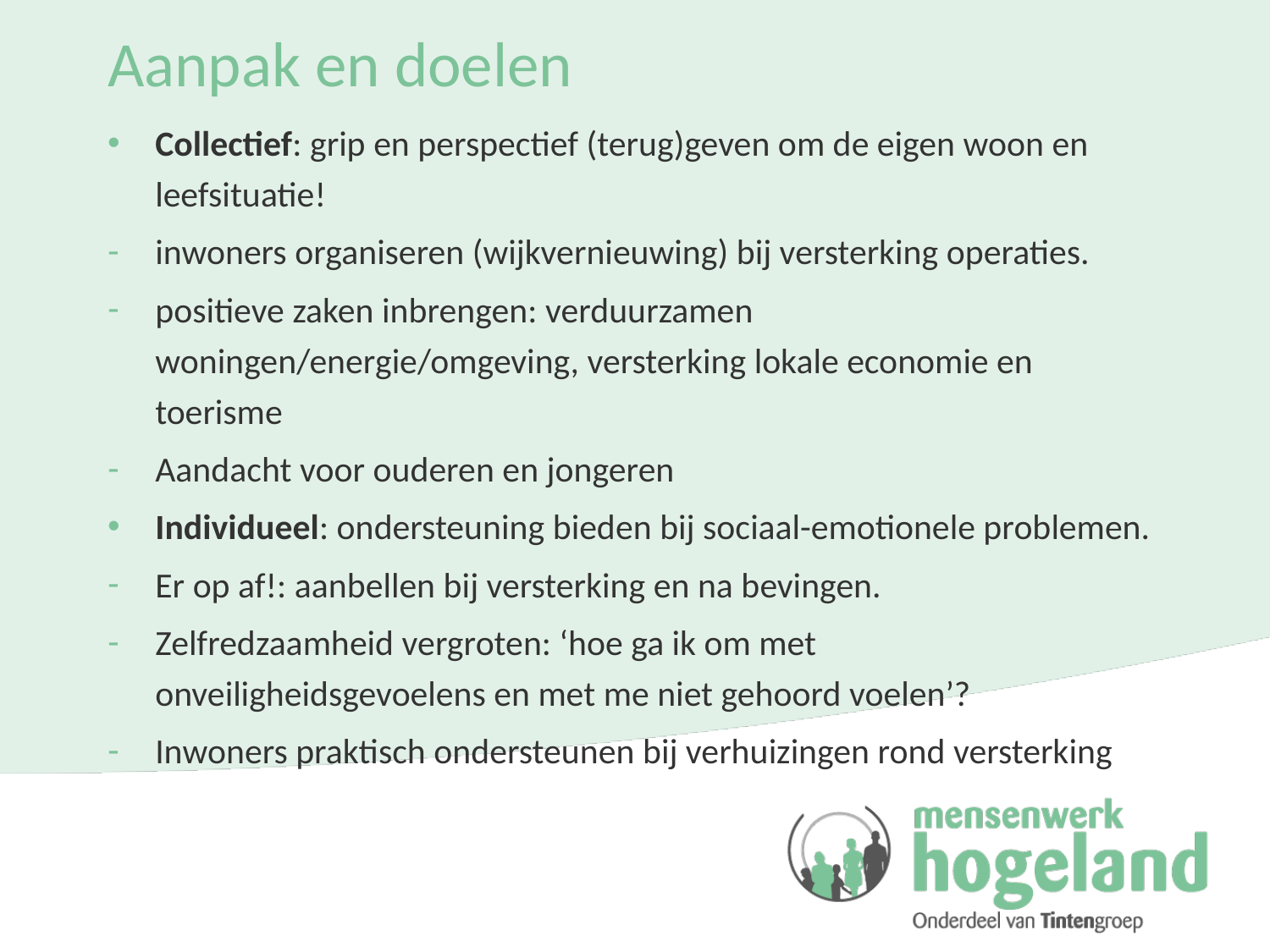

# Aanpak en doelen
Collectief: grip en perspectief (terug)geven om de eigen woon en leefsituatie!
inwoners organiseren (wijkvernieuwing) bij versterking operaties.
positieve zaken inbrengen: verduurzamen woningen/energie/omgeving, versterking lokale economie en toerisme
Aandacht voor ouderen en jongeren
Individueel: ondersteuning bieden bij sociaal-emotionele problemen.
Er op af!: aanbellen bij versterking en na bevingen.
Zelfredzaamheid vergroten: ‘hoe ga ik om met onveiligheidsgevoelens en met me niet gehoord voelen’?
Inwoners praktisch ondersteunen bij verhuizingen rond versterking